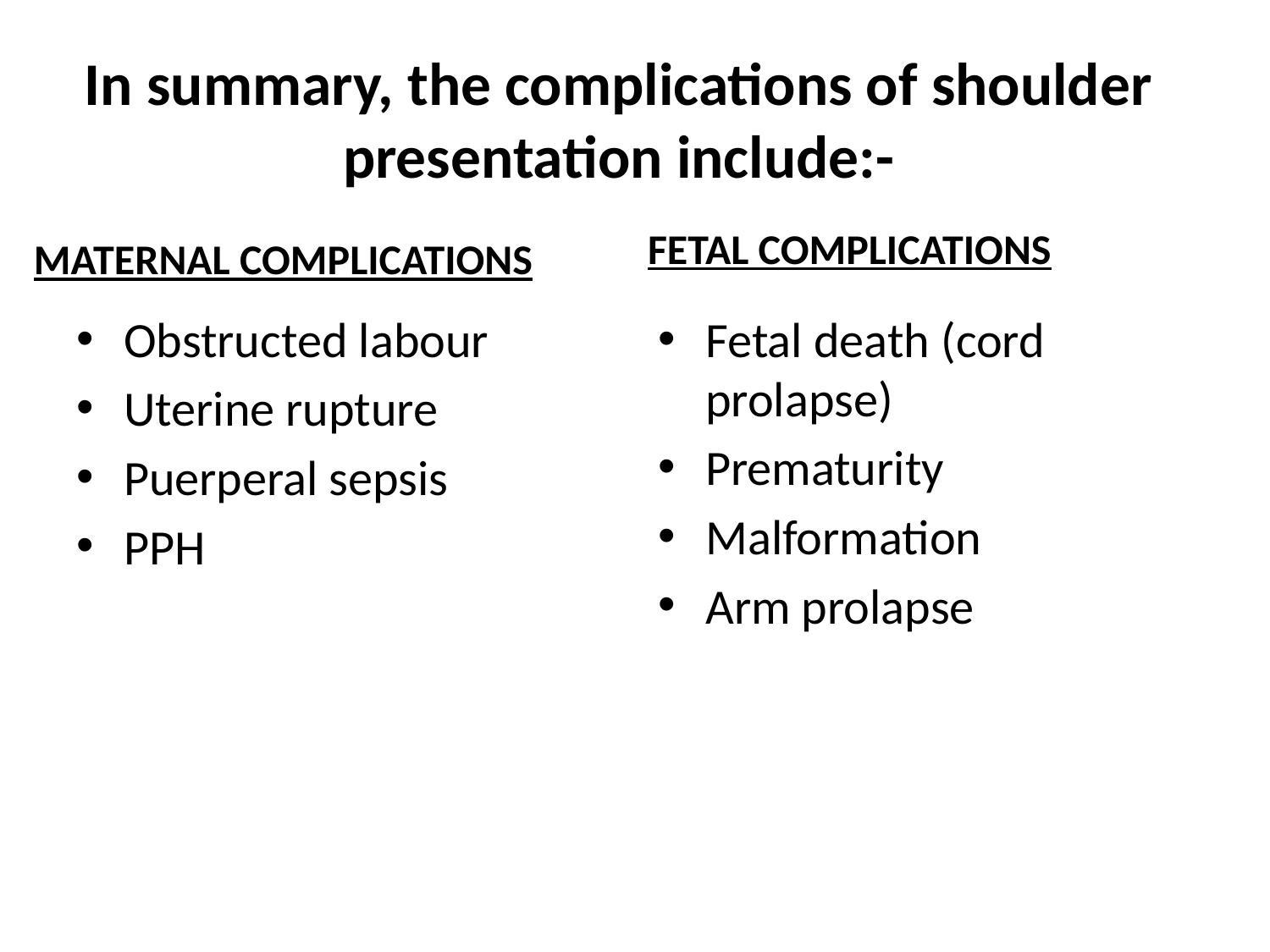

# In summary, the complications of shoulder presentation include:-
FETAL COMPLICATIONS
MATERNAL COMPLICATIONS
Obstructed labour
Uterine rupture
Puerperal sepsis
PPH
Fetal death (cord prolapse)
Prematurity
Malformation
Arm prolapse